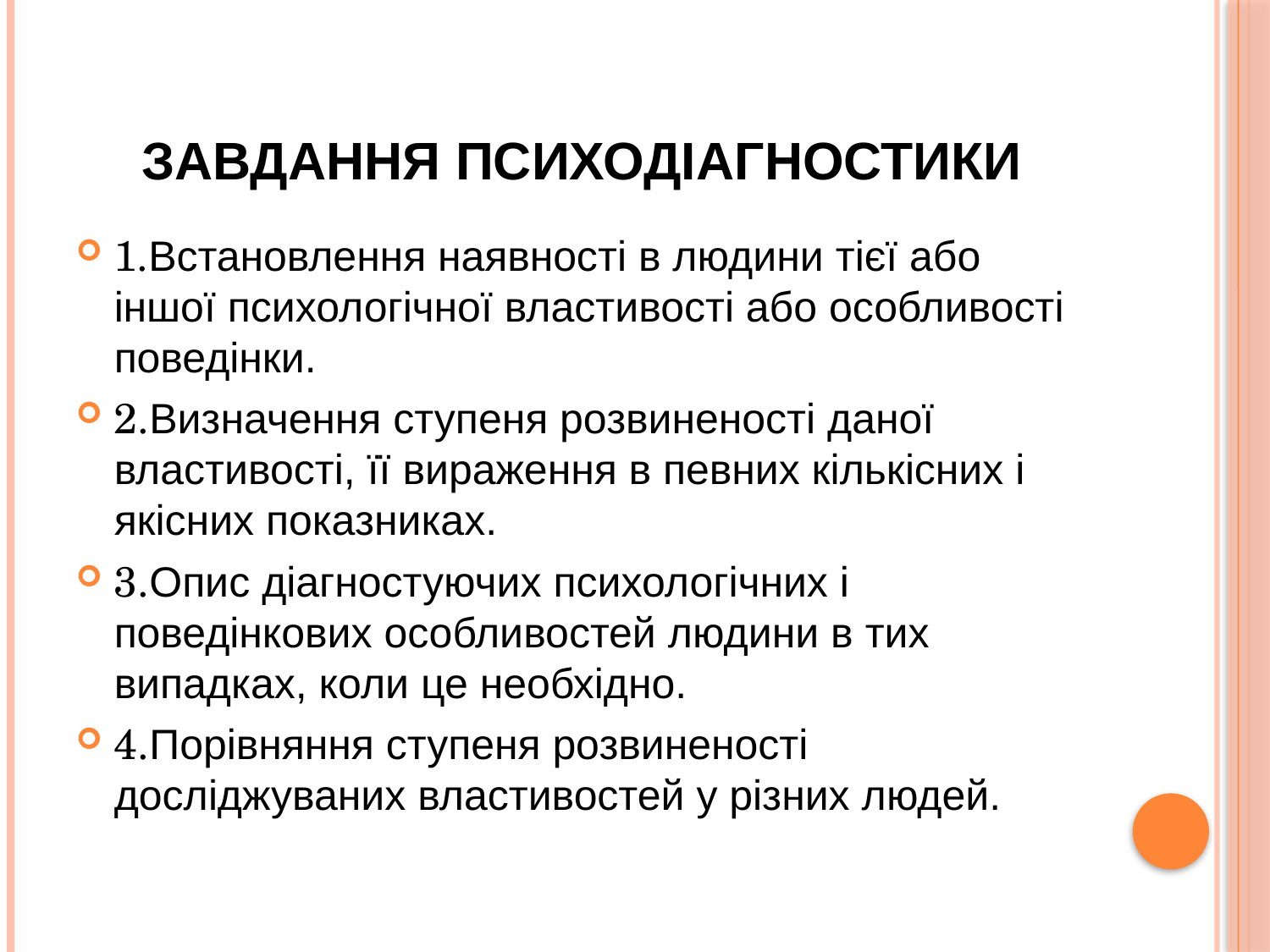

# Завдання психодіагностики
1.Встановлення наявності в людини тієї або іншої психологічної властивості або особливості поведінки.
2.Визначення ступеня розвиненості даної властивості, її вираження в певних кількісних і якісних показниках.
3.Опис діагностуючих психологічних і поведінкових особливостей людини в тих випадках, коли це необхідно.
4.Порівняння ступеня розвиненості досліджуваних властивостей у різних людей.